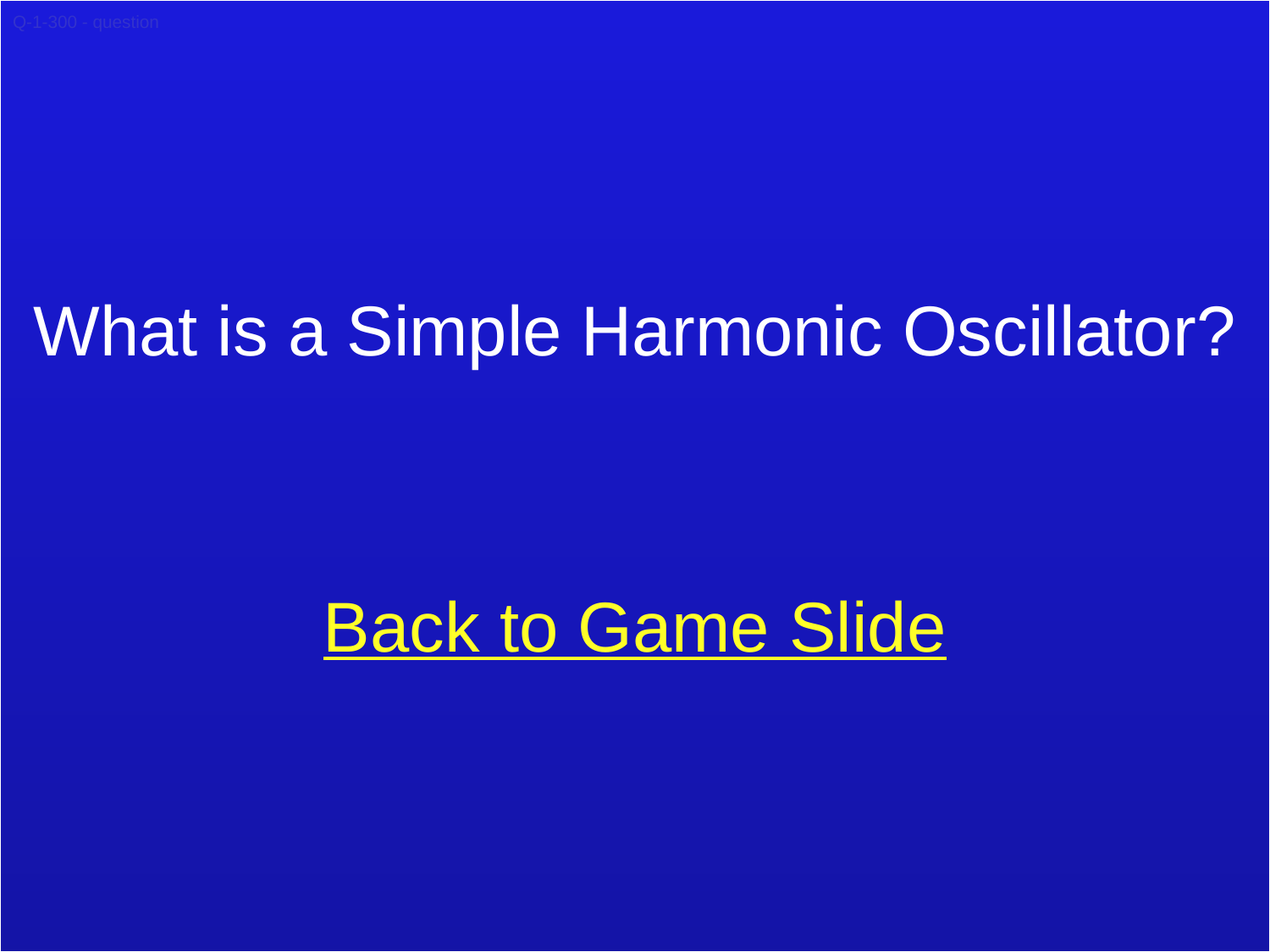

Q-1-300 - question
What is a Simple Harmonic Oscillator?

Back to Game Slide